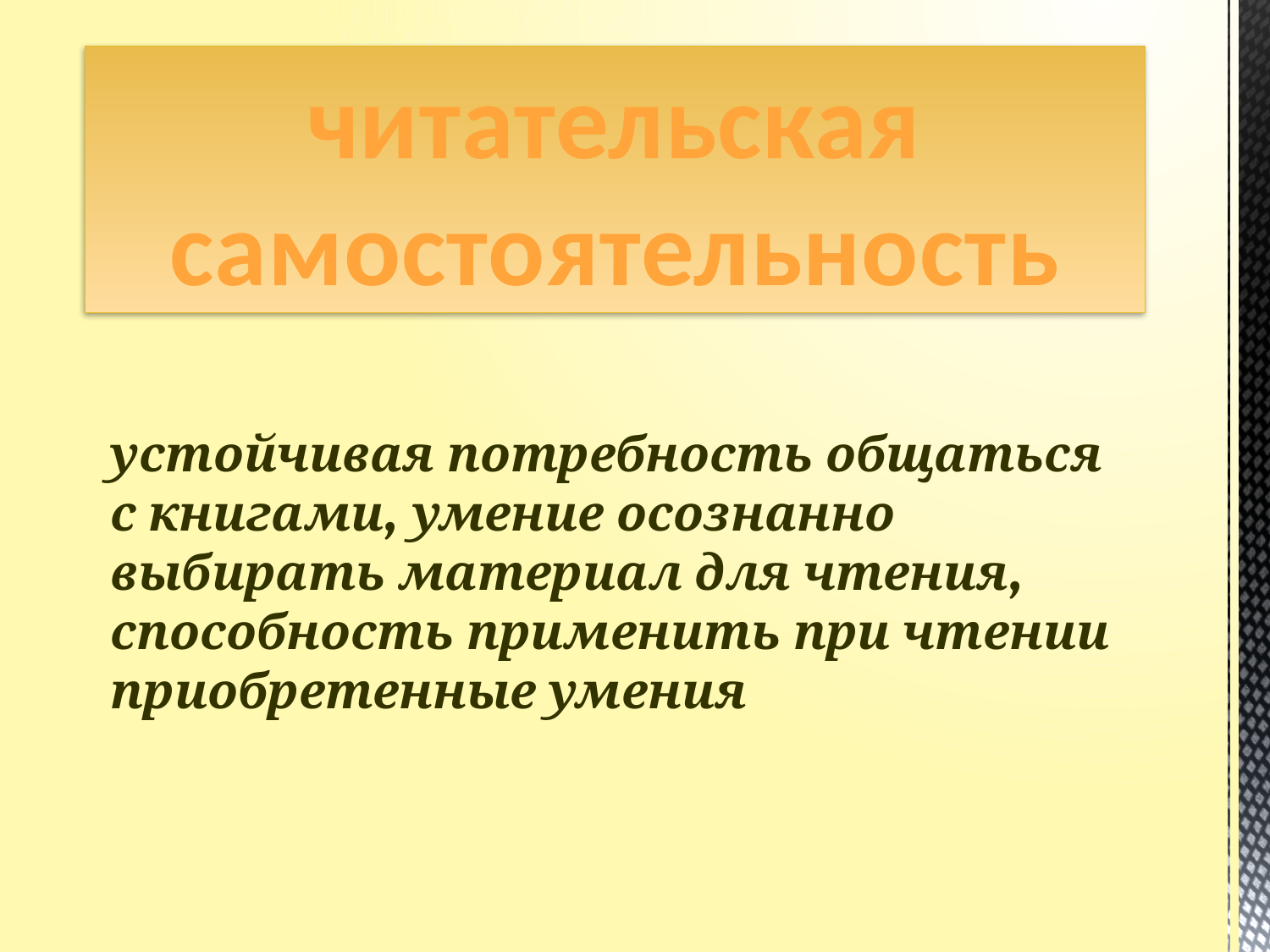

читательская самостоятельность
устойчивая потребность общаться с книгами, умение осознанно выбирать материал для чтения, способность применить при чтении приобретенные умения